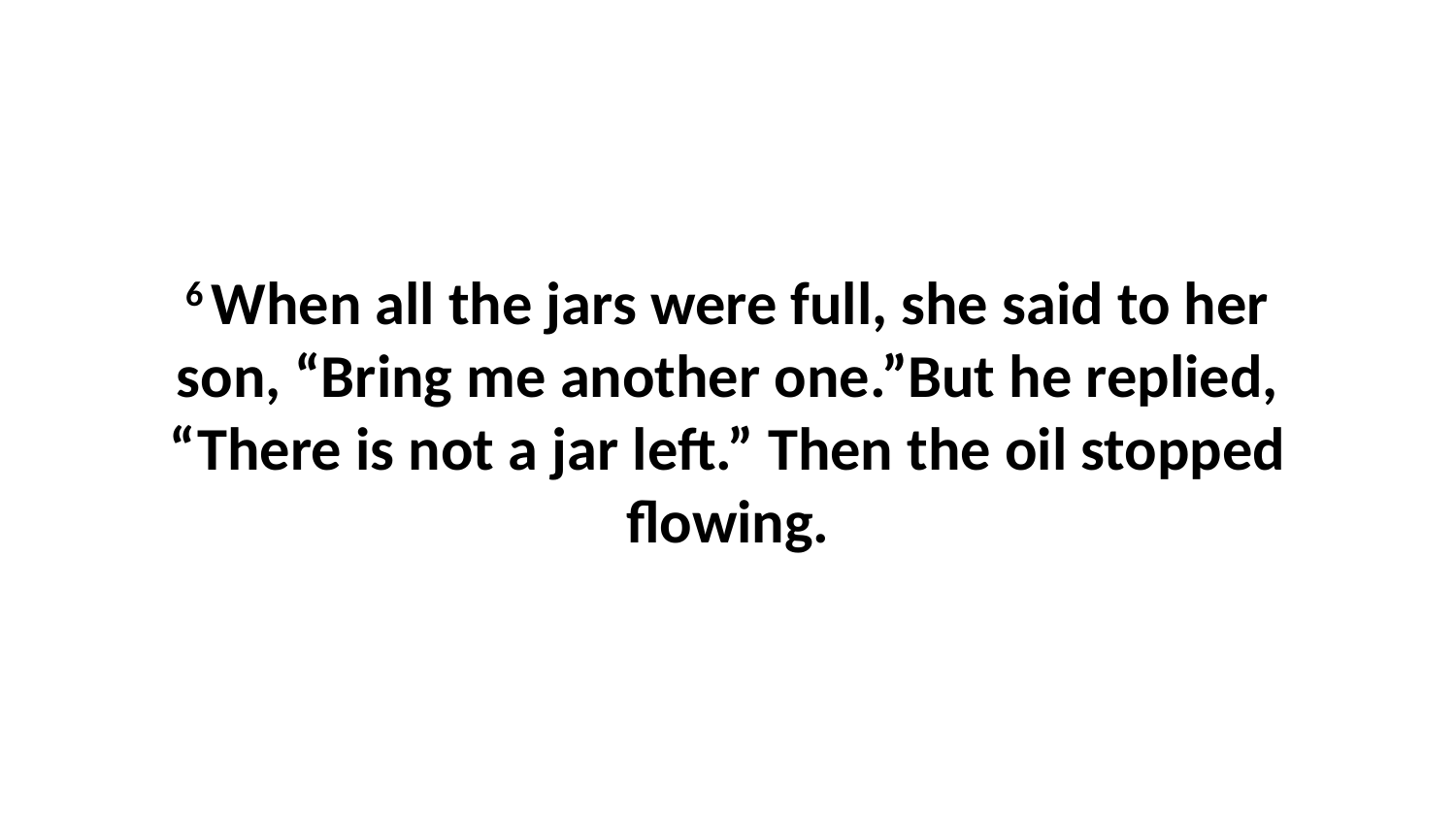

6 When all the jars were full, she said to her son, “Bring me another one.”But he replied, “There is not a jar left.” Then the oil stopped flowing.